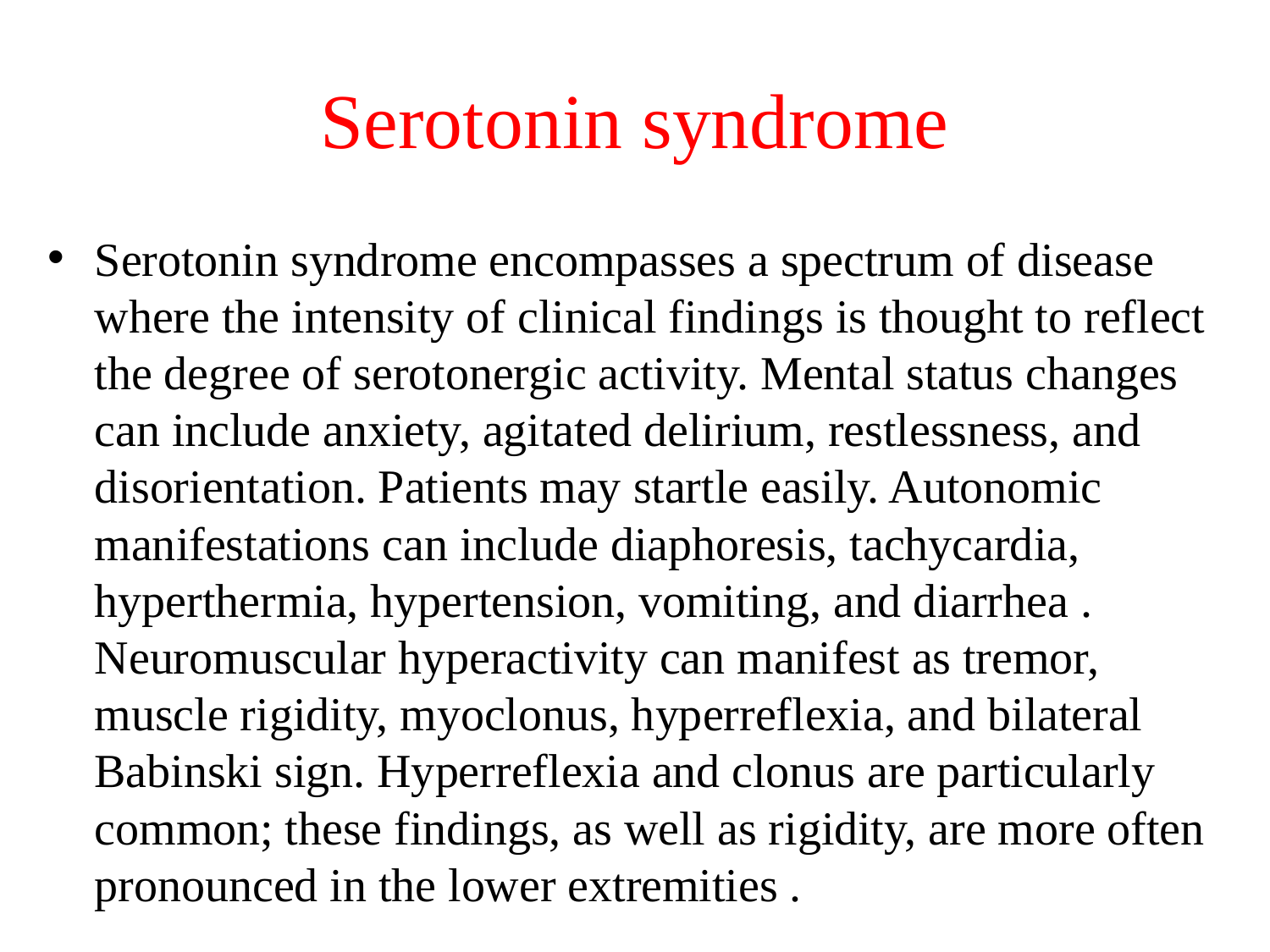

# Serotonin syndrome
Serotonin syndrome encompasses a spectrum of disease where the intensity of clinical findings is thought to reflect the degree of serotonergic activity. Mental status changes can include anxiety, agitated delirium, restlessness, and disorientation. Patients may startle easily. Autonomic manifestations can include diaphoresis, tachycardia, hyperthermia, hypertension, vomiting, and diarrhea . Neuromuscular hyperactivity can manifest as tremor, muscle rigidity, myoclonus, hyperreflexia, and bilateral Babinski sign. Hyperreflexia and clonus are particularly common; these findings, as well as rigidity, are more often pronounced in the lower extremities .